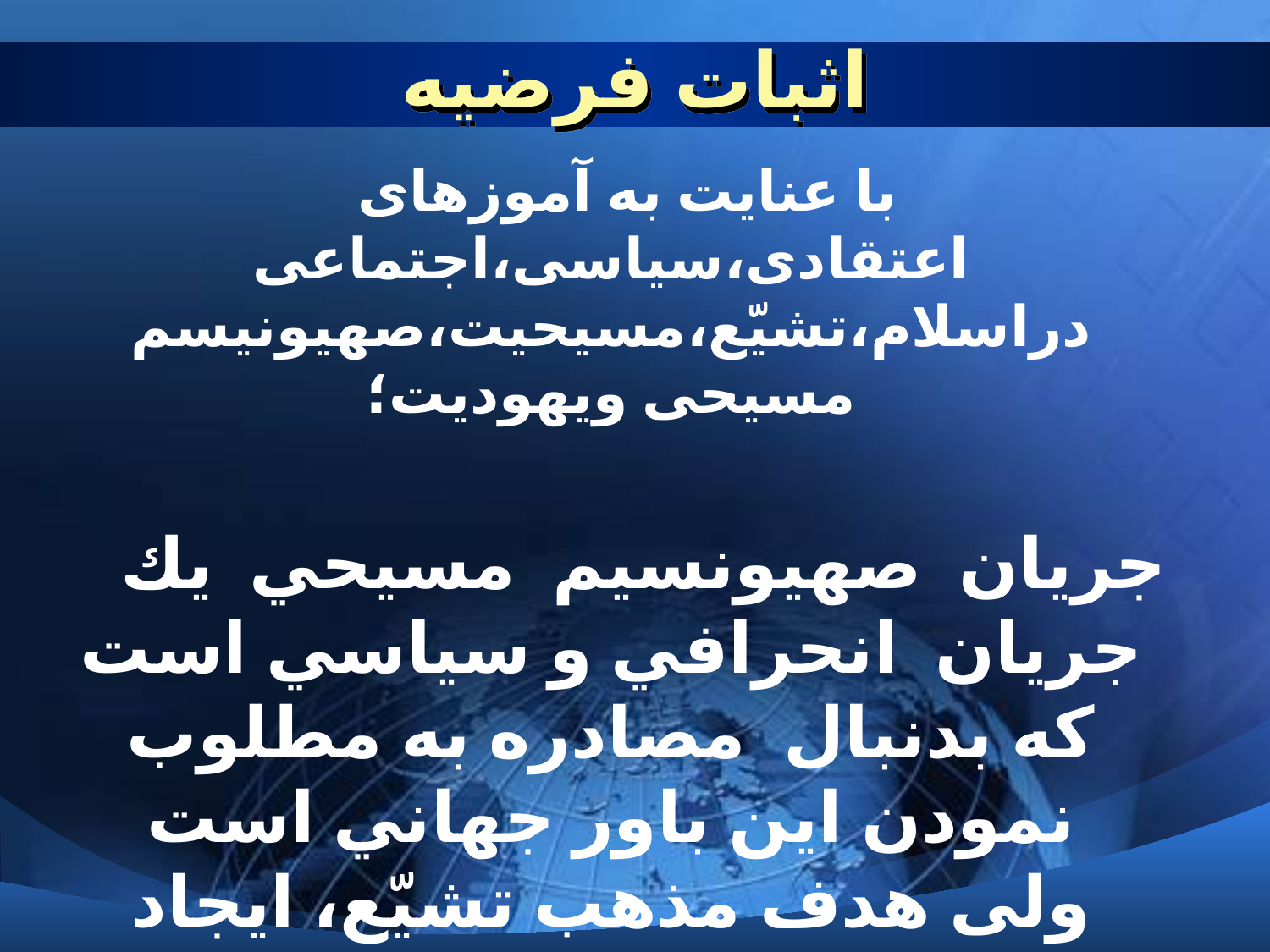

# اثبات فرضیه
 با عنایت به آموزهای اعتقادی،سیاسی،اجتماعی دراسلام،تشیّع،مسیحیت،صهیونیسم مسیحی ویهودیت؛

جريان  صهيونسيم  مسيحي  يك  جريان  انحرافي و سياسي است كه بدنبال  مصادره به مطلوب نمودن اين باور جهاني است ولی هدف مذهب تشیّع، ایجاد عدالت وکرامت انسانی به رهبری منجی جهان است.